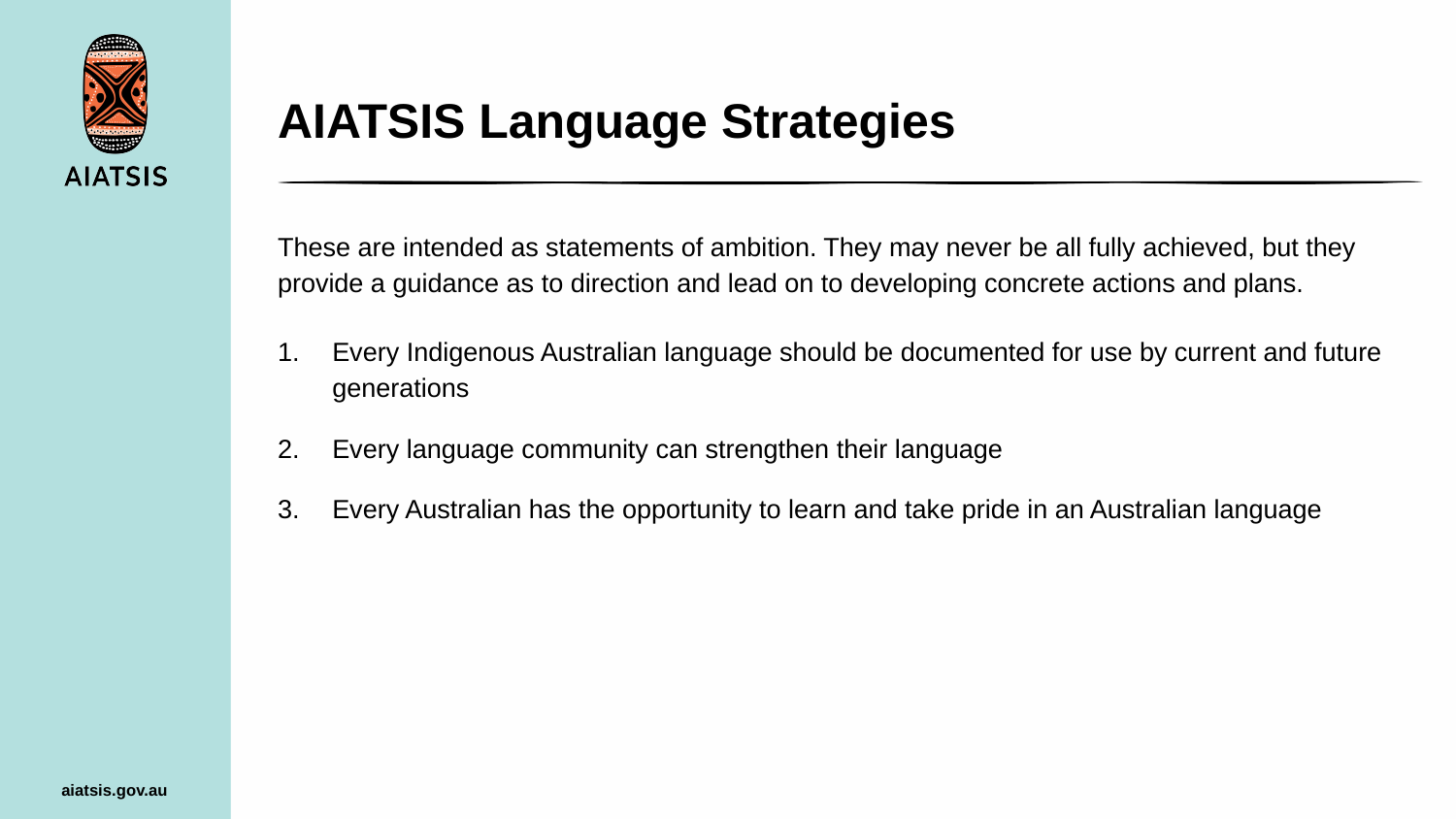

AIATSIS Language Strategies
These are intended as statements of ambition. They may never be all fully achieved, but they provide a guidance as to direction and lead on to developing concrete actions and plans.
Every Indigenous Australian language should be documented for use by current and future generations
Every language community can strengthen their language
Every Australian has the opportunity to learn and take pride in an Australian language